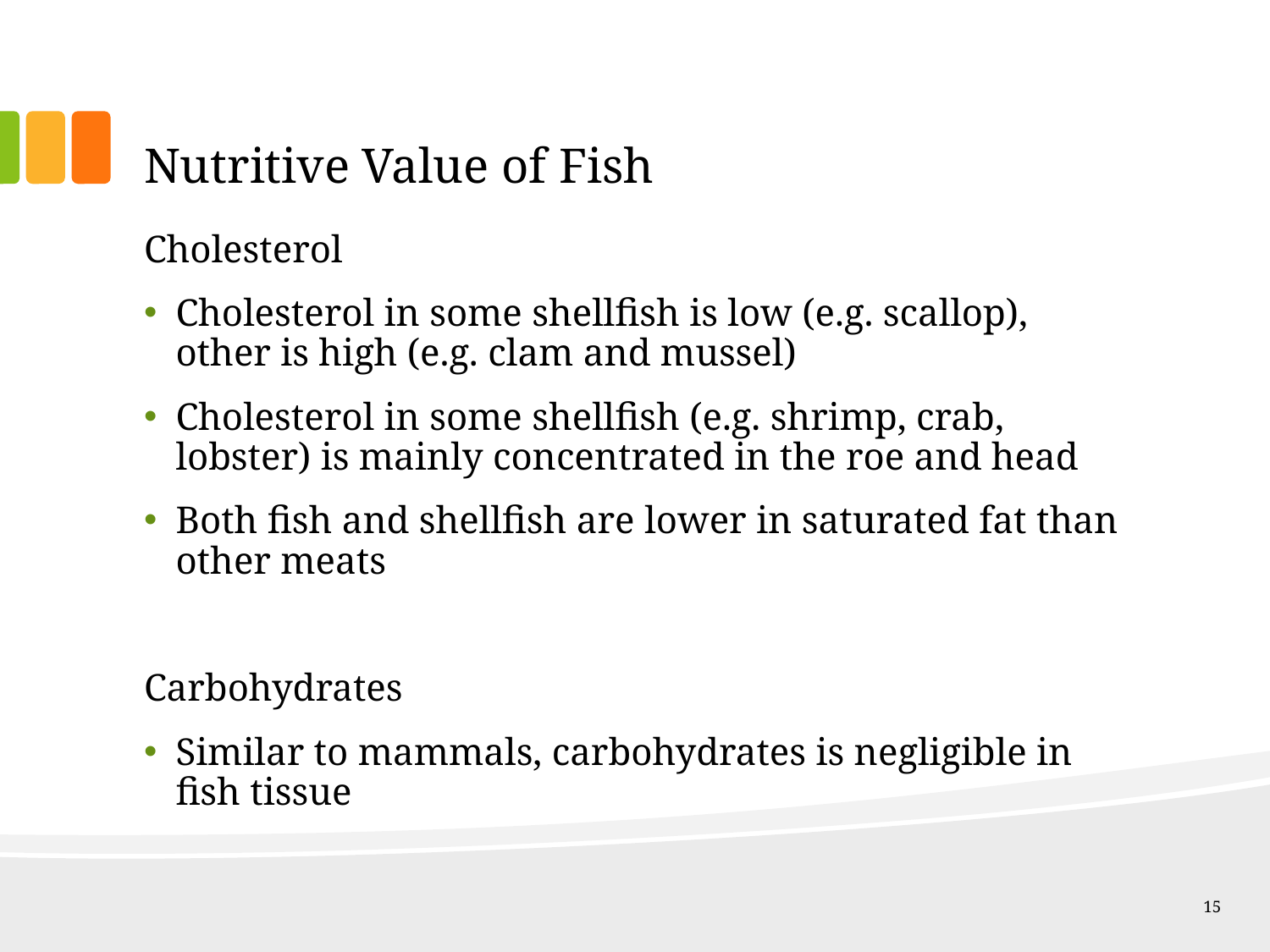

# Nutritive Value of Fish
Cholesterol
Cholesterol in some shellfish is low (e.g. scallop), other is high (e.g. clam and mussel)
Cholesterol in some shellfish (e.g. shrimp, crab, lobster) is mainly concentrated in the roe and head
Both fish and shellfish are lower in saturated fat than other meats

Carbohydrates
Similar to mammals, carbohydrates is negligible in fish tissue
15